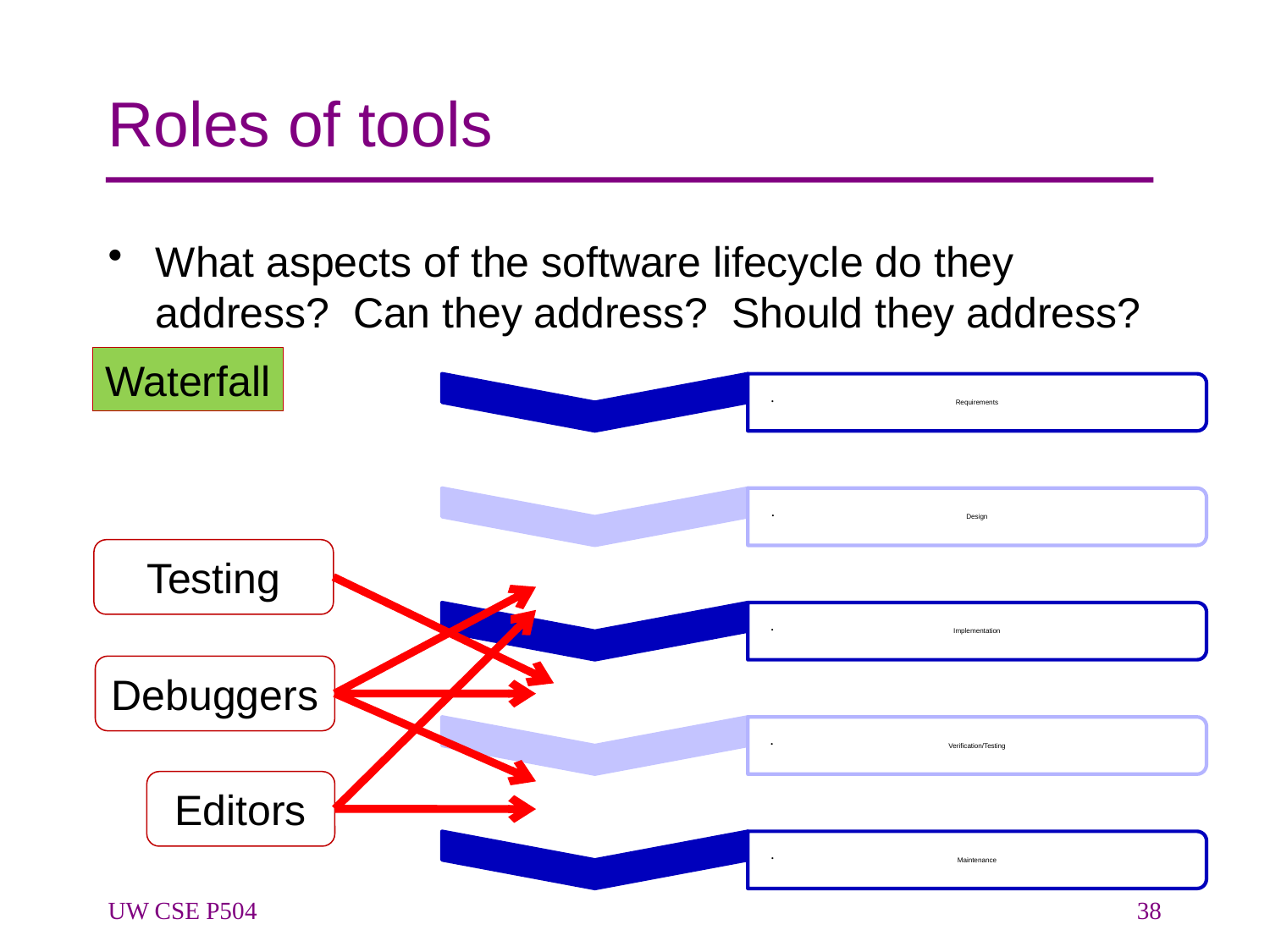

# Roles of tools
What aspects of the software lifecycle do they address?  Can they address?  Should they address?

Waterfall
Requirements
Design
Implementation
Verification/Testing
Maintenance
Testing
Debuggers
Editors
UW CSE P504
38